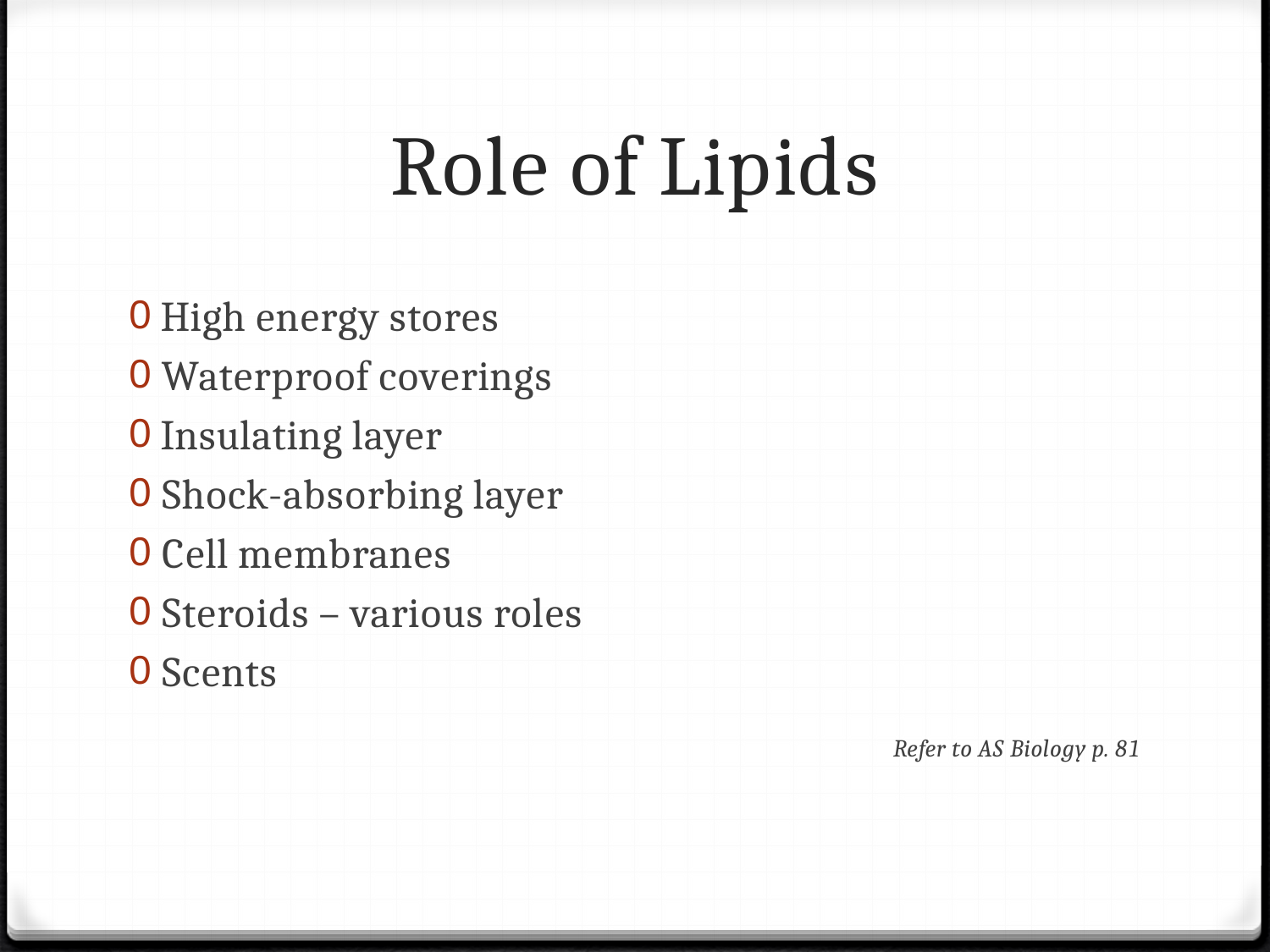

# Role of Lipids
High energy stores
Waterproof coverings
Insulating layer
Shock-absorbing layer
Cell membranes
Steroids – various roles
Scents
Refer to AS Biology p. 81